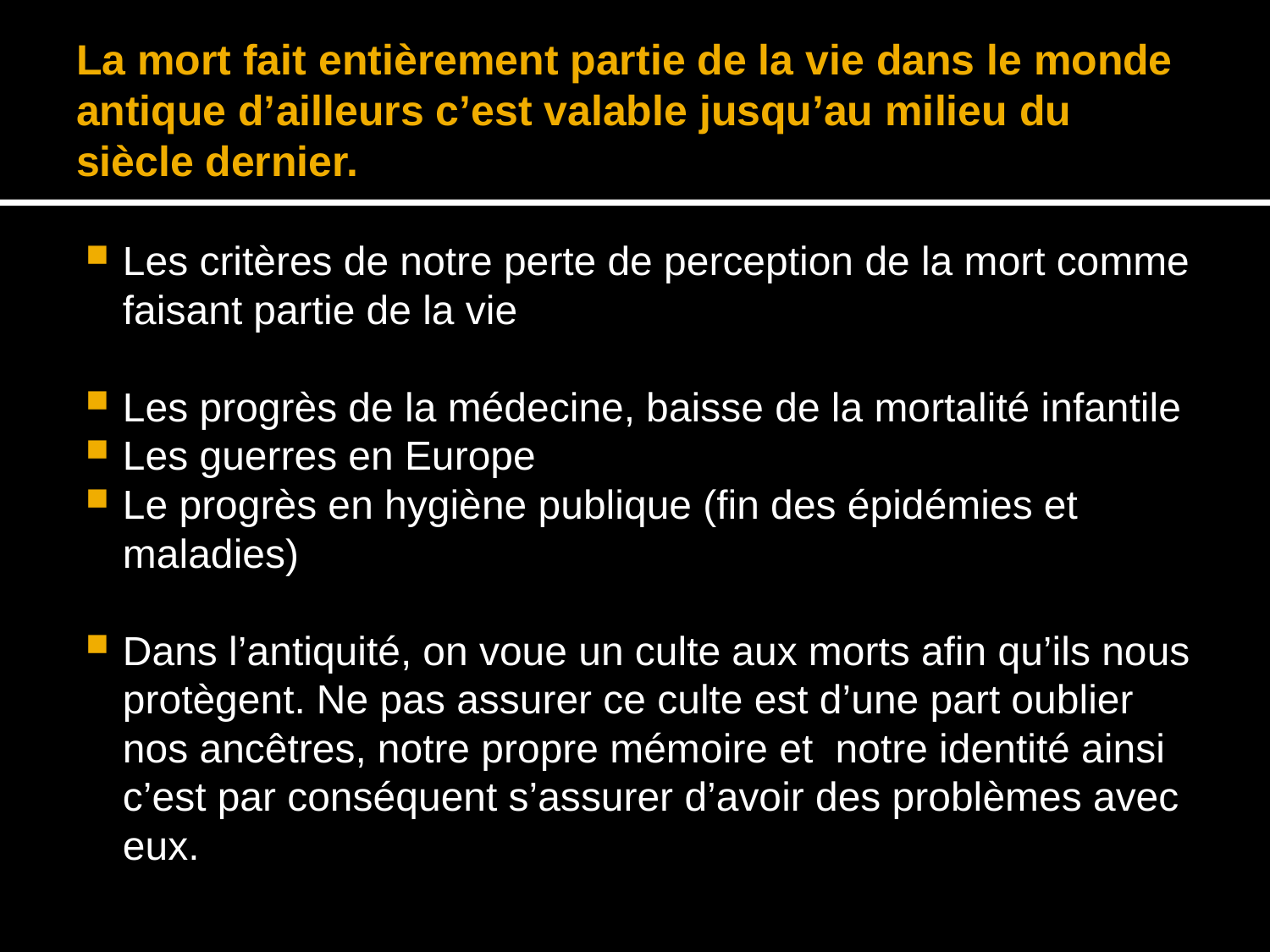

# La mort fait entièrement partie de la vie dans le monde antique d’ailleurs c’est valable jusqu’au milieu du siècle dernier.
Les critères de notre perte de perception de la mort comme faisant partie de la vie

Les progrès de la médecine, baisse de la mortalité infantile
Les guerres en Europe
Le progrès en hygiène publique (fin des épidémies et maladies)

Dans l’antiquité, on voue un culte aux morts afin qu’ils nous protègent. Ne pas assurer ce culte est d’une part oublier nos ancêtres, notre propre mémoire et  notre identité ainsi c’est par conséquent s’assurer d’avoir des problèmes avec eux.